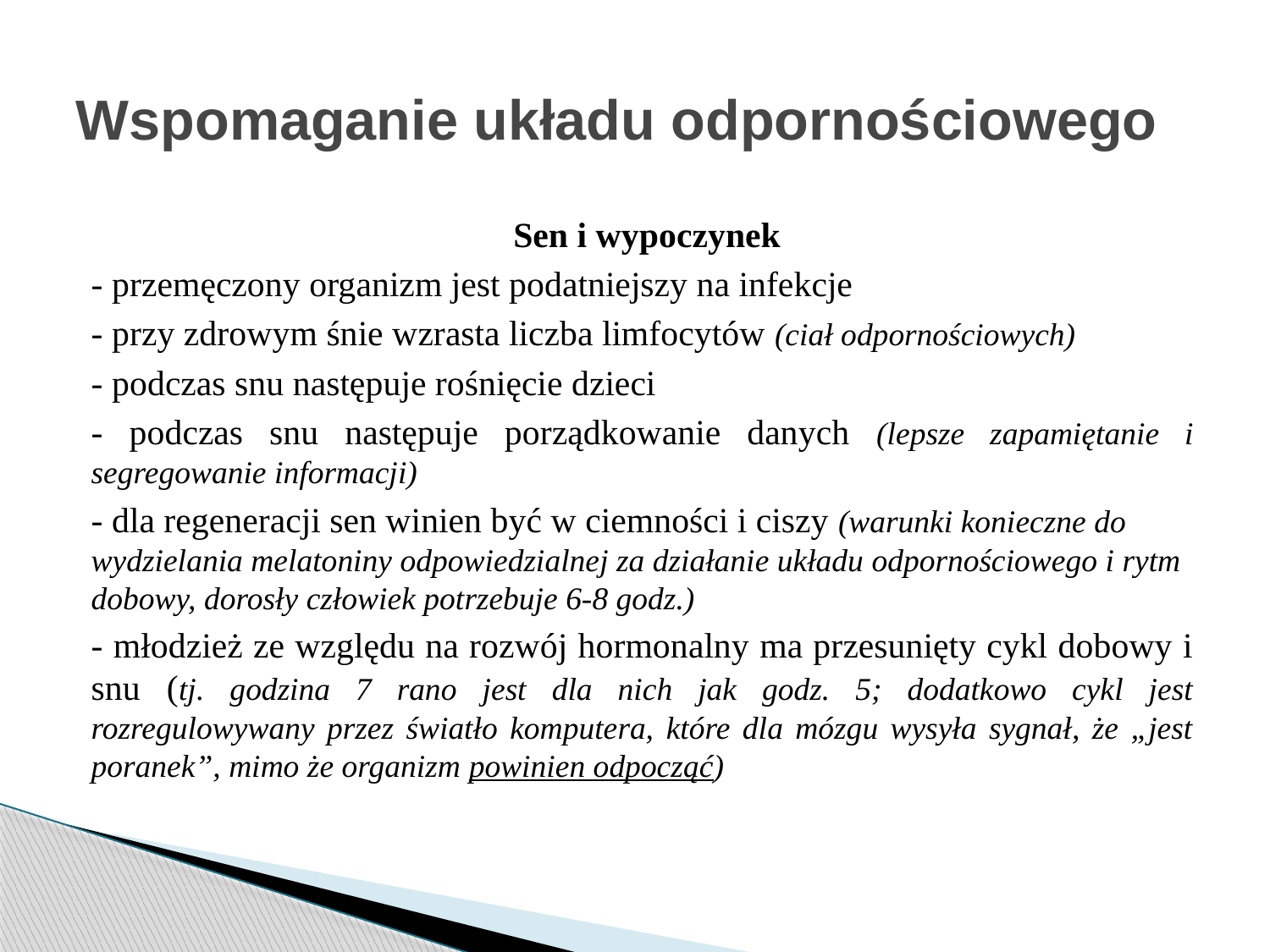

# Wspomaganie układu odpornościowego
 Sen i wypoczynek
- przemęczony organizm jest podatniejszy na infekcje
- przy zdrowym śnie wzrasta liczba limfocytów (ciał odpornościowych)
- podczas snu następuje rośnięcie dzieci
- podczas snu następuje porządkowanie danych (lepsze zapamiętanie i segregowanie informacji)
- dla regeneracji sen winien być w ciemności i ciszy (warunki konieczne do wydzielania melatoniny odpowiedzialnej za działanie układu odpornościowego i rytm dobowy, dorosły człowiek potrzebuje 6-8 godz.)
- młodzież ze względu na rozwój hormonalny ma przesunięty cykl dobowy i snu (tj. godzina 7 rano jest dla nich jak godz. 5; dodatkowo cykl jest rozregulowywany przez światło komputera, które dla mózgu wysyła sygnał, że „jest poranek”, mimo że organizm powinien odpocząć)